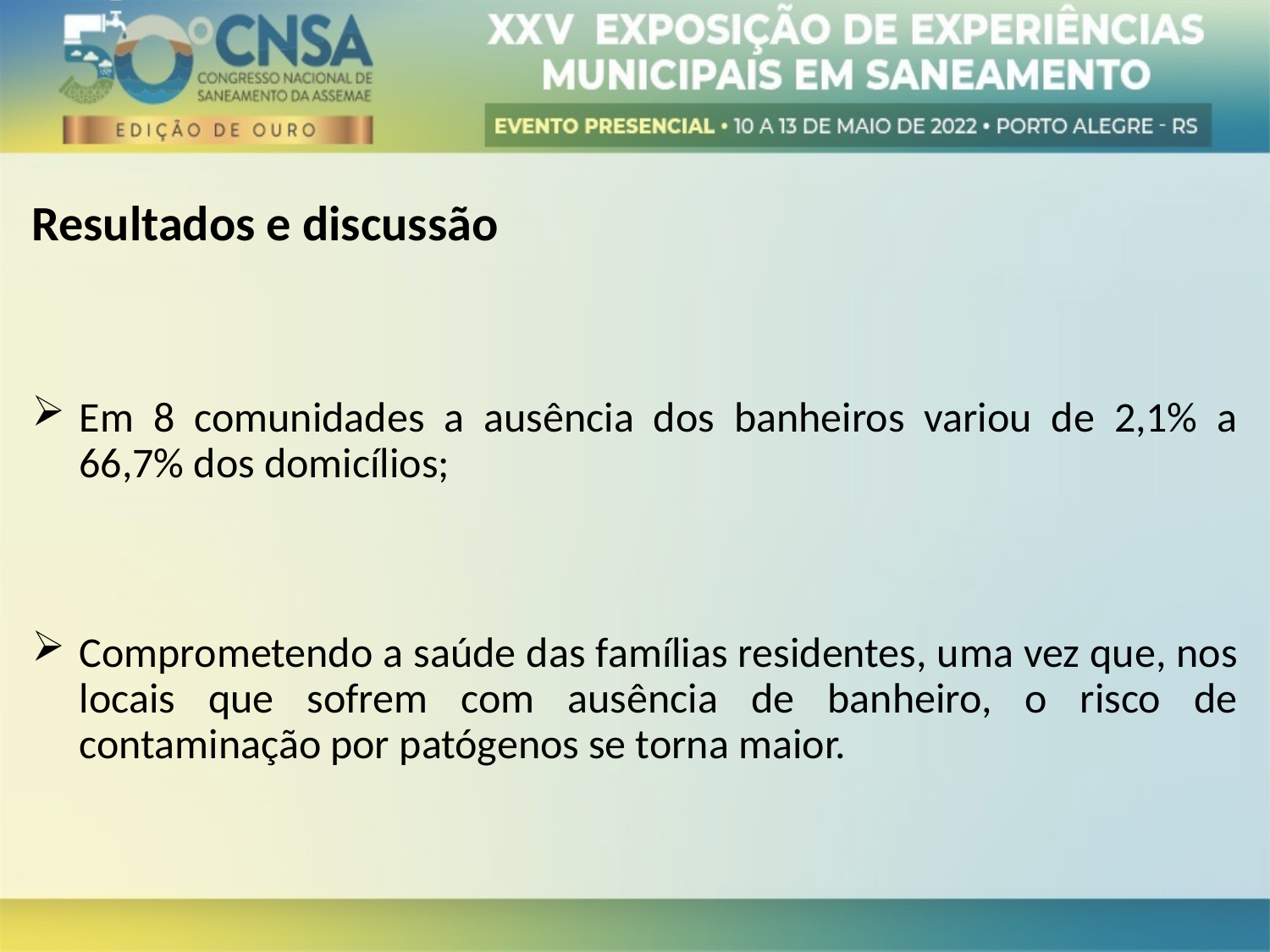

Resultados e discussão

Em 8 comunidades a ausência dos banheiros variou de 2,1% a 66,7% dos domicílios;

Comprometendo a saúde das famílias residentes, uma vez que, nos locais que sofrem com ausência de banheiro, o risco de contaminação por patógenos se torna maior.